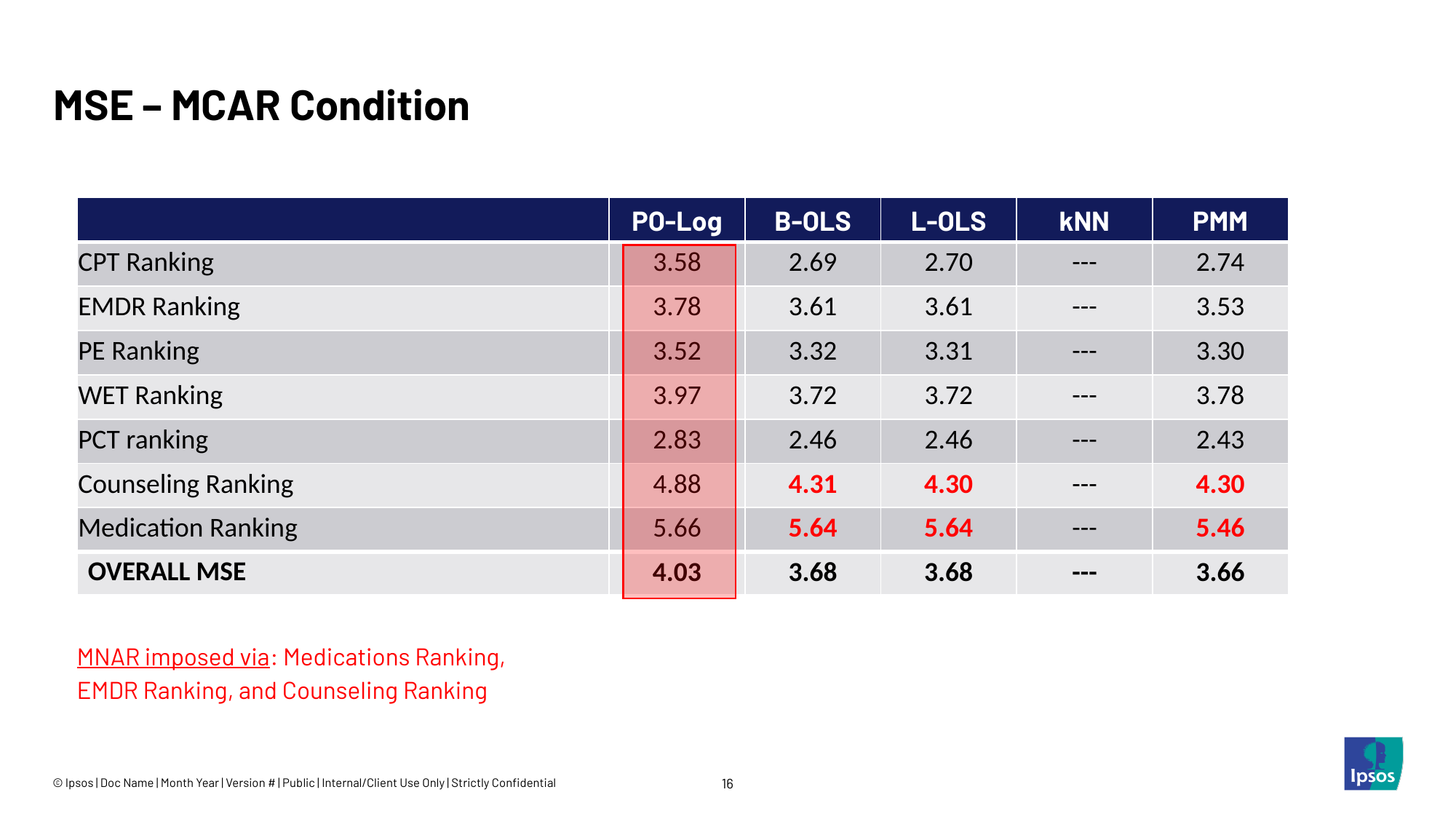

# MSE – MCAR Condition
|  | PO-Log | B-OLS | L-OLS | kNN | PMM |
| --- | --- | --- | --- | --- | --- |
| CPT Ranking | 3.58 | 2.69 | 2.70 | --- | 2.74 |
| EMDR Ranking | 3.78 | 3.61 | 3.61 | --- | 3.53 |
| PE Ranking | 3.52 | 3.32 | 3.31 | --- | 3.30 |
| WET Ranking | 3.97 | 3.72 | 3.72 | --- | 3.78 |
| PCT ranking | 2.83 | 2.46 | 2.46 | --- | 2.43 |
| Counseling Ranking | 4.88 | 4.31 | 4.30 | --- | 4.30 |
| Medication Ranking | 5.66 | 5.64 | 5.64 | --- | 5.46 |
| OVERALL MSE | 4.03 | 3.68 | 3.68 | --- | 3.66 |

MNAR imposed via: Medications Ranking, EMDR Ranking, and Counseling Ranking